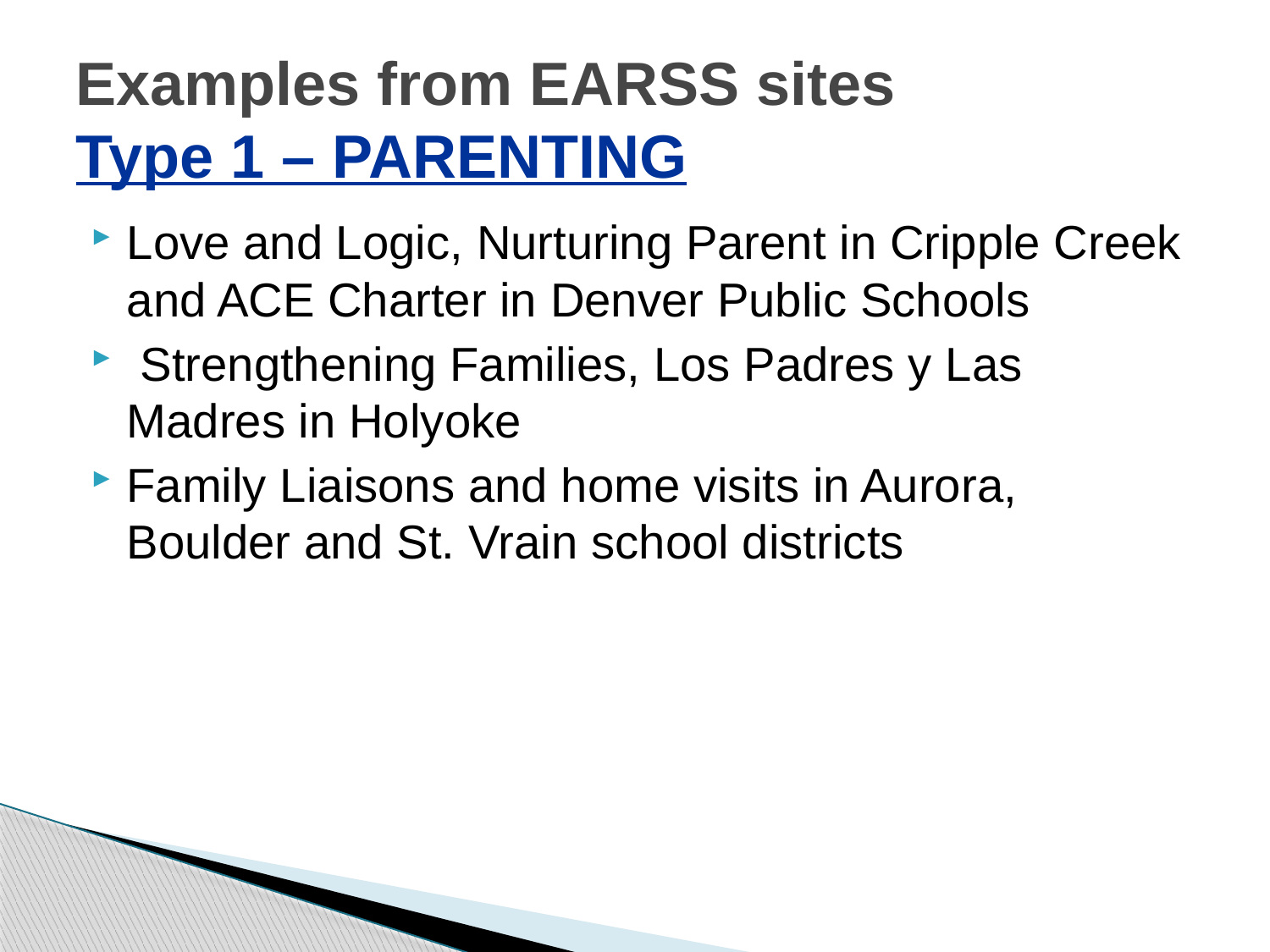

# Examples from EARSS sites Type 1 – PARENTING
Love and Logic, Nurturing Parent in Cripple Creek and ACE Charter in Denver Public Schools
 Strengthening Families, Los Padres y Las Madres in Holyoke
Family Liaisons and home visits in Aurora, Boulder and St. Vrain school districts